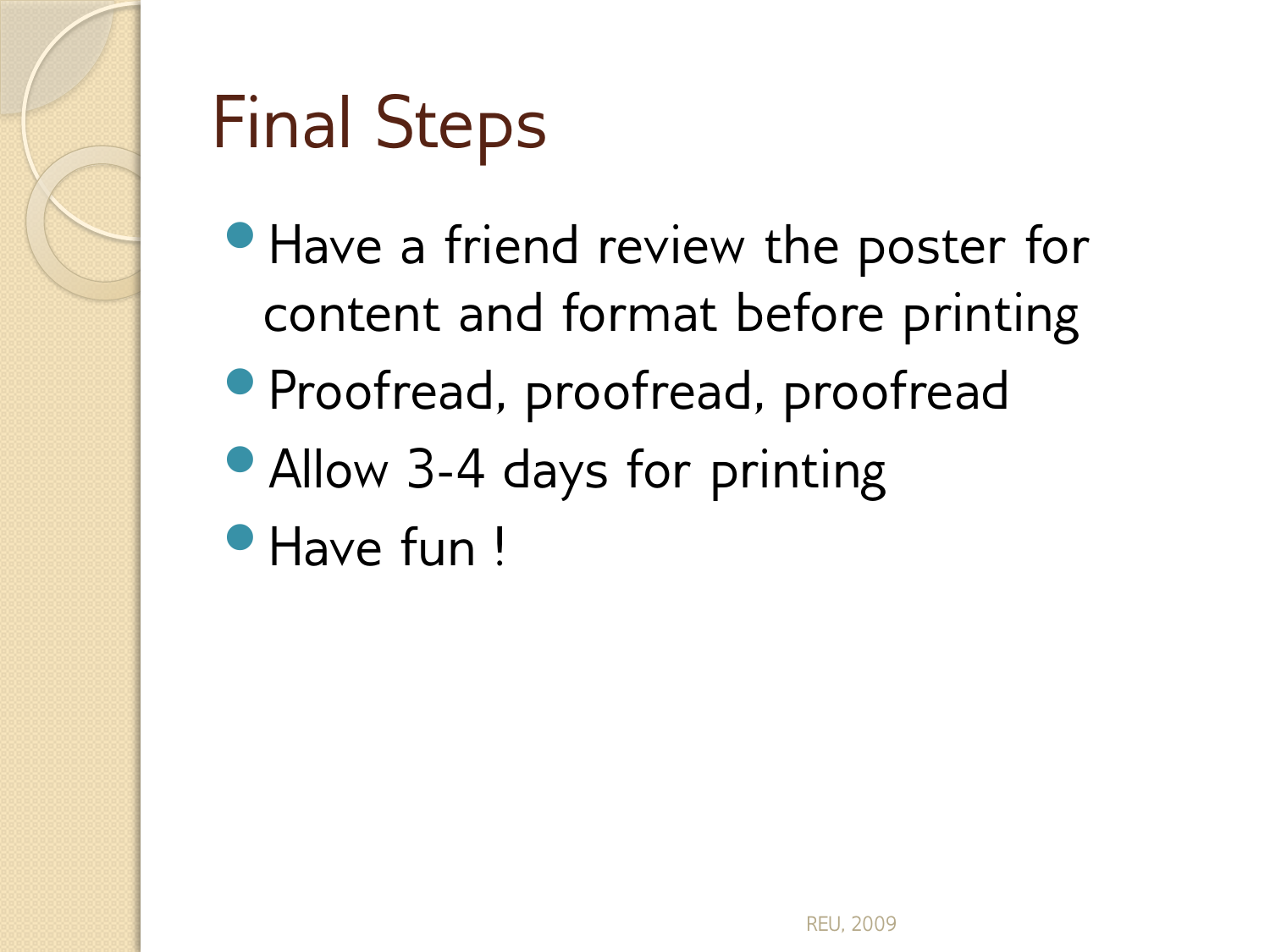

# Final Steps
Have a friend review the poster for content and format before printing
Proofread, proofread, proofread
Allow 3-4 days for printing
Have fun !
REU, 2009